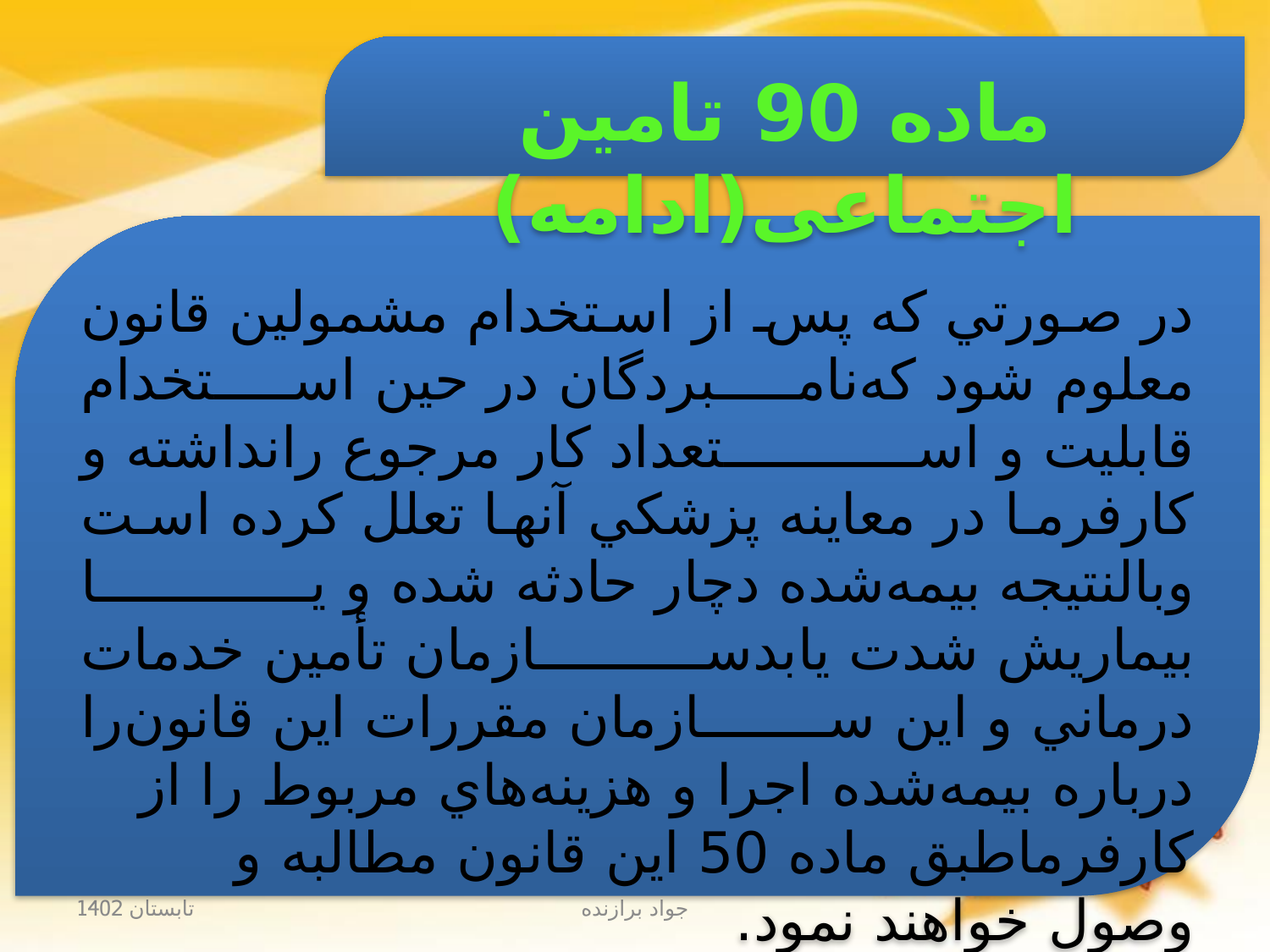

ماده 90 تامین اجتماعی(ادامه)
در صورتي‌ كه‌ پس‌ از استخدام‌ مشمولين‌ قانون‌ معلوم‌ شود كه‌نامبردگان‌ در حين‌ استخدام‌ قابليت‌ و استعداد كار مرجوع‌ رانداشته‌ و كارفرما در معاينه‌ پزشكي‌ آنها تعلل‌ كرده‌ است‌ وبالنتيجه‌ بيمه‌شده‌ دچار حادثه‌ شده‌ و يا بيماريش‌ شدت‌ يابدسازمان‌ تأمين‌ خدمات‌ درماني‌ و اين‌ سازمان‌ مقررات‌ اين‌ قانون‌را درباره‌ بيمه‌شده‌ اجرا و هزينه‌هاي‌ مربوط‌ را از كارفرماطبق‌ ماده‌ 50 اين‌ قانون‌ مطالبه‌ و وصول‌ خواهند نمود.
تابستان 1402
جواد برازنده